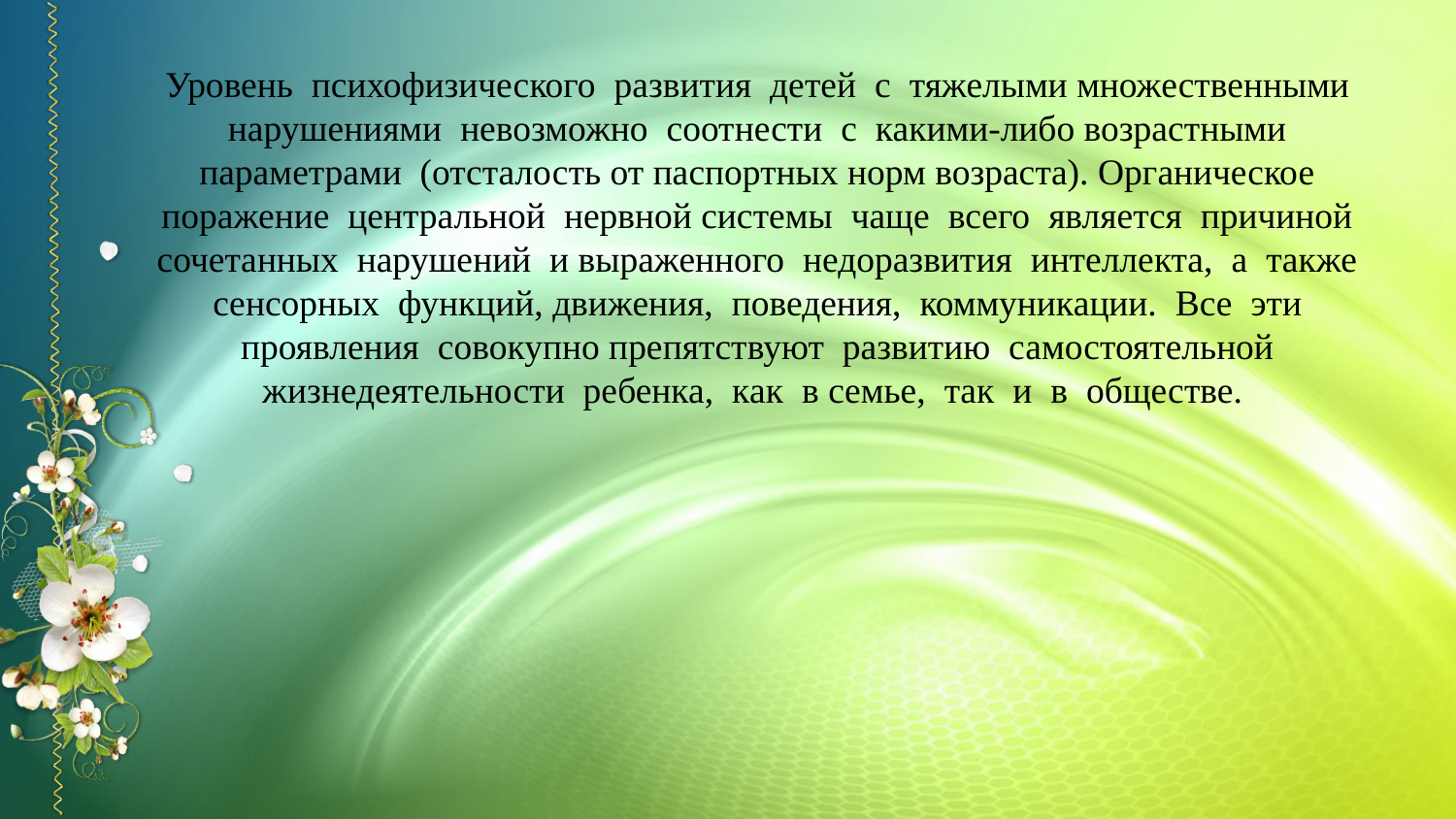

Уровень  психофизического  развития  детей  с  тяжелыми множественными  нарушениями  невозможно  соотнести  с  какими-либо возрастными  параметрами  (отсталость от паспортных норм возраста). Органическое  поражение  центральной  нервной системы  чаще  всего  является  причиной  сочетанных  нарушений  и выраженного  недоразвития  интеллекта,  а  также  сенсорных  функций, движения,  поведения,  коммуникации.  Все  эти  проявления  совокупно препятствуют  развитию  самостоятельной  жизнедеятельности  ребенка,  как  в семье,  так  и  в  обществе.